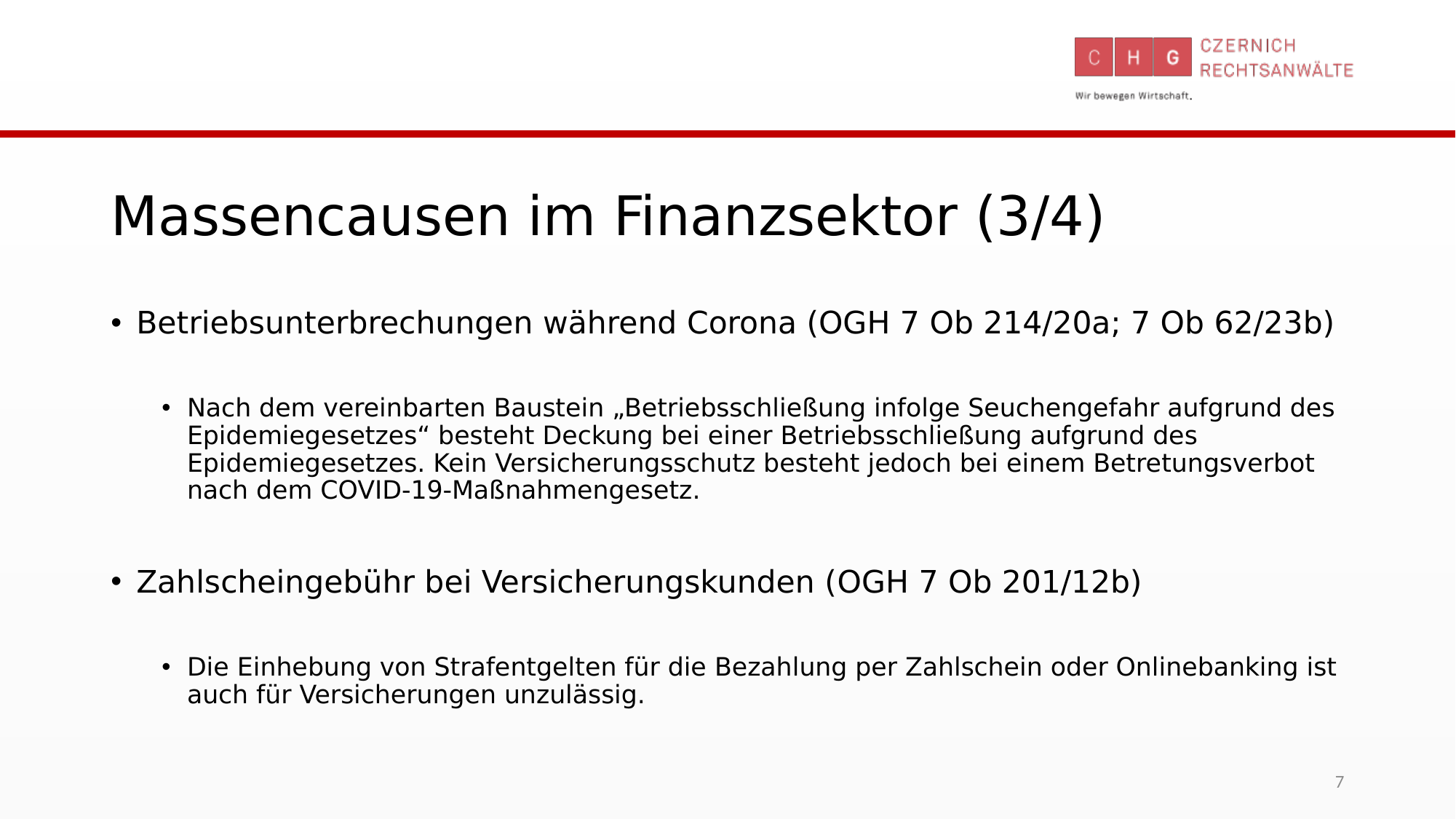

# Massencausen im Finanzsektor (3/4)
Betriebsunterbrechungen während Corona (OGH 7 Ob 214/20a; 7 Ob 62/23b)

Nach dem vereinbarten Baustein „Betriebsschließung infolge Seuchengefahr aufgrund des Epidemiegesetzes“ besteht Deckung bei einer Betriebsschließung aufgrund des Epidemiegesetzes. Kein Versicherungsschutz besteht jedoch bei einem Betretungsverbot nach dem COVID-19-Maßnahmengesetz.

Zahlscheingebühr bei Versicherungskunden (OGH 7 Ob 201/12b)

Die Einhebung von Strafentgelten für die Bezahlung per Zahlschein oder Onlinebanking ist auch für Versicherungen unzulässig.

7